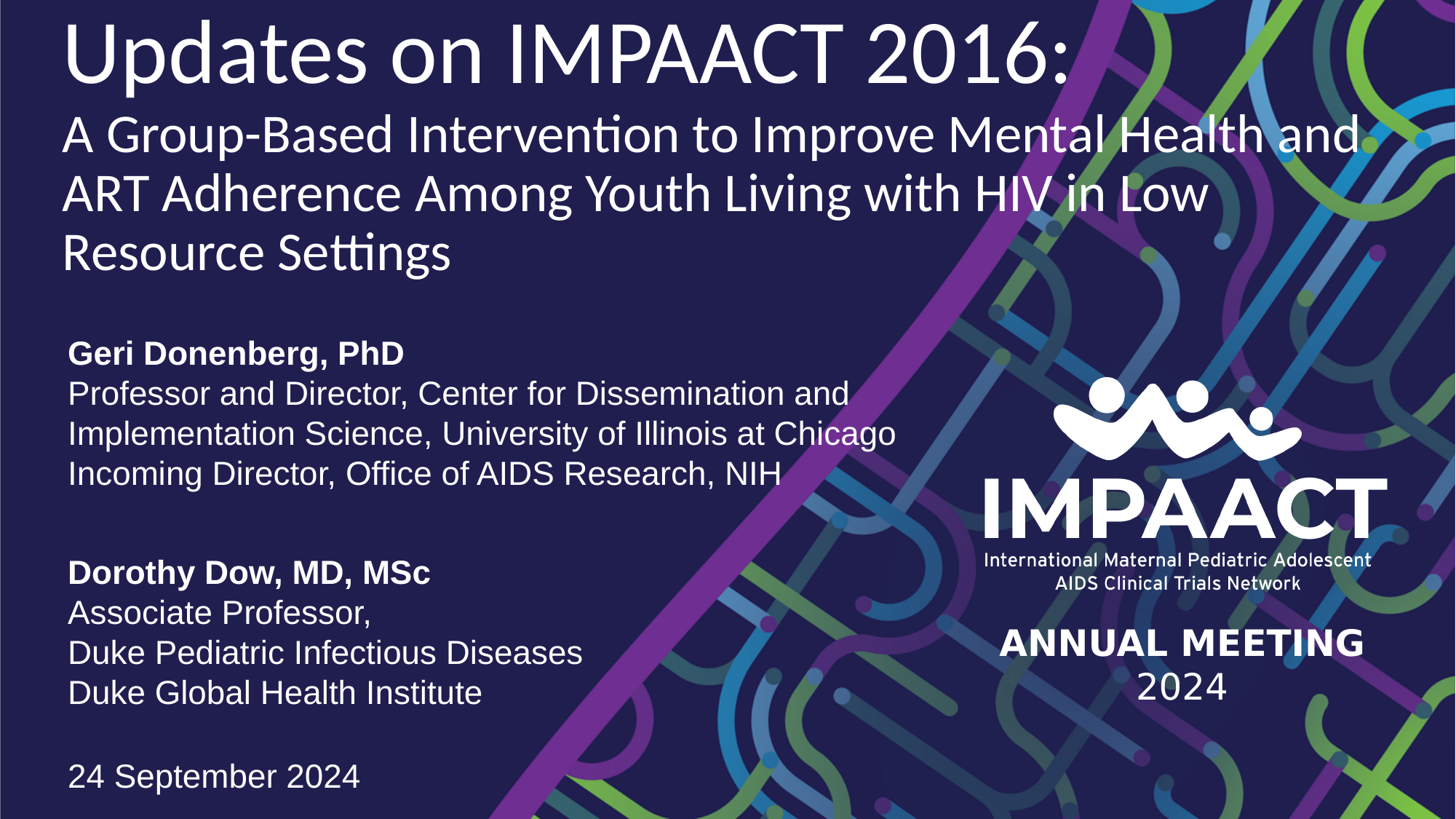

# Updates on IMPAACT 2016: A Group-Based Intervention to Improve Mental Health and ART Adherence Among Youth Living with HIV in Low Resource Settings
Geri Donenberg, PhD
Professor and Director, Center for Dissemination and Implementation Science, University of Illinois at Chicago
Incoming Director, Office of AIDS Research, NIH

Dorothy Dow, MD, MSc
Associate Professor,
Duke Pediatric Infectious Diseases
Duke Global Health Institute

24 September 2024